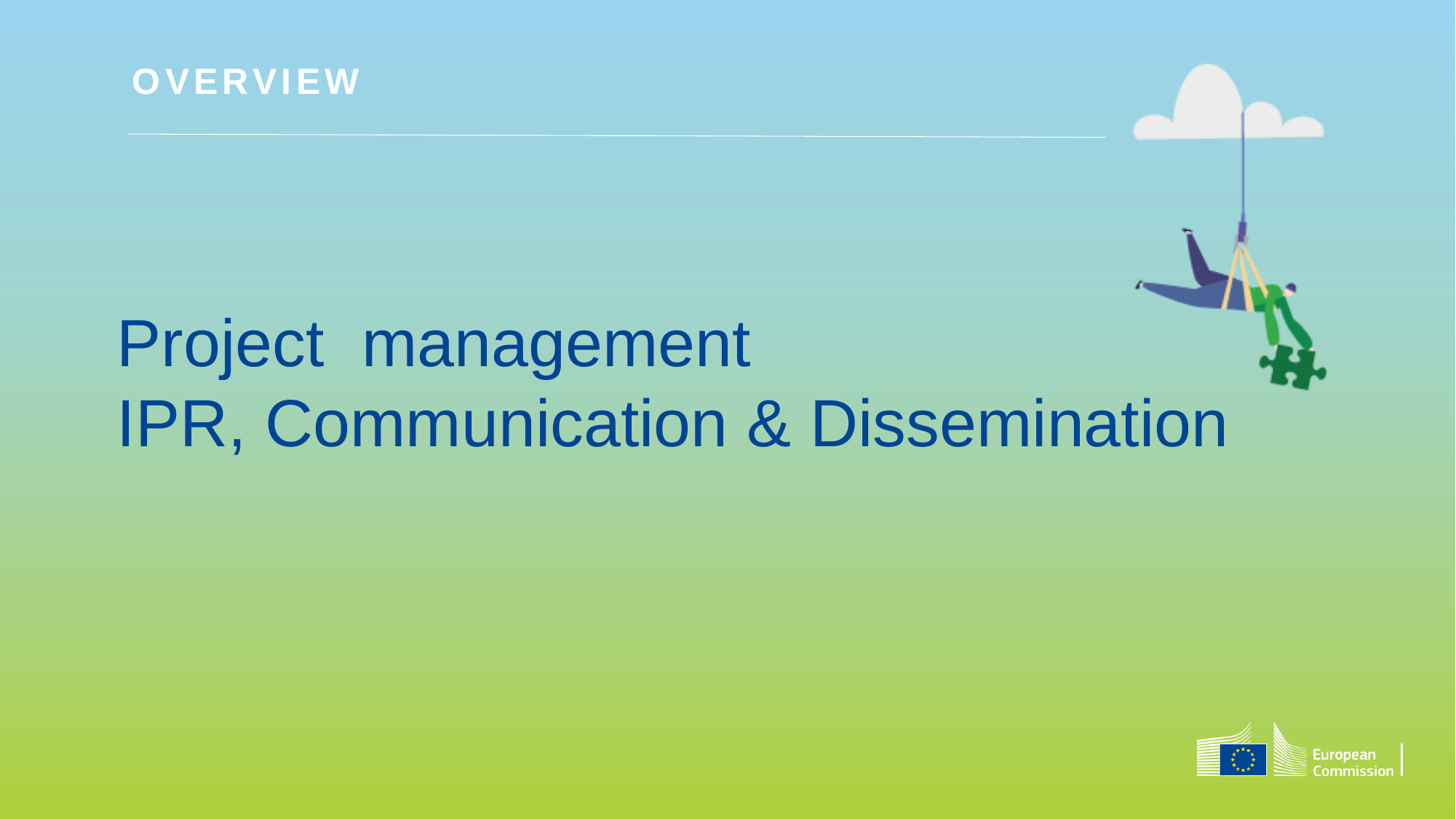

Overview
Project  management
IPR, Communication & Dissemination